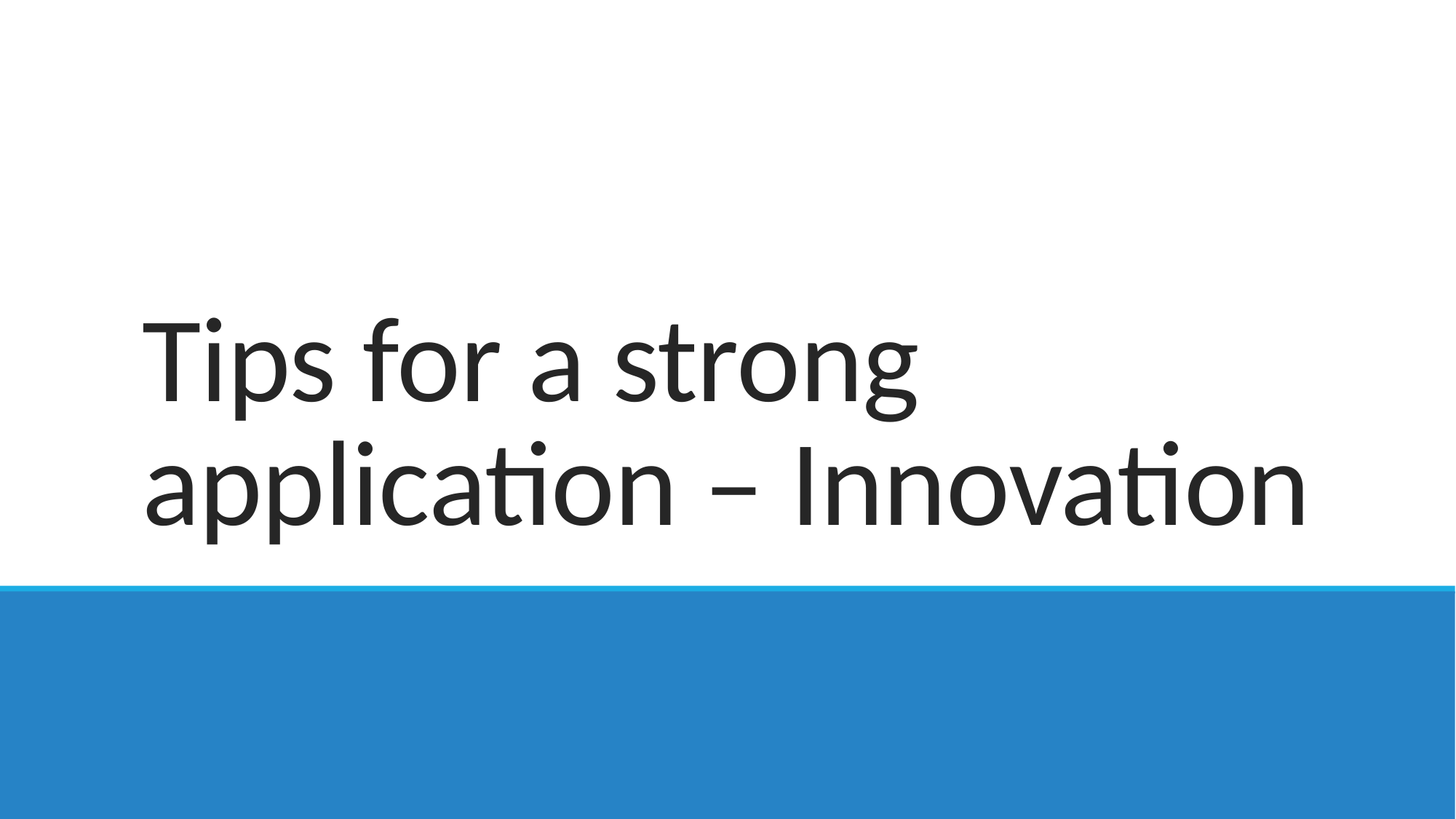

# Tips for a strong application – Innovation